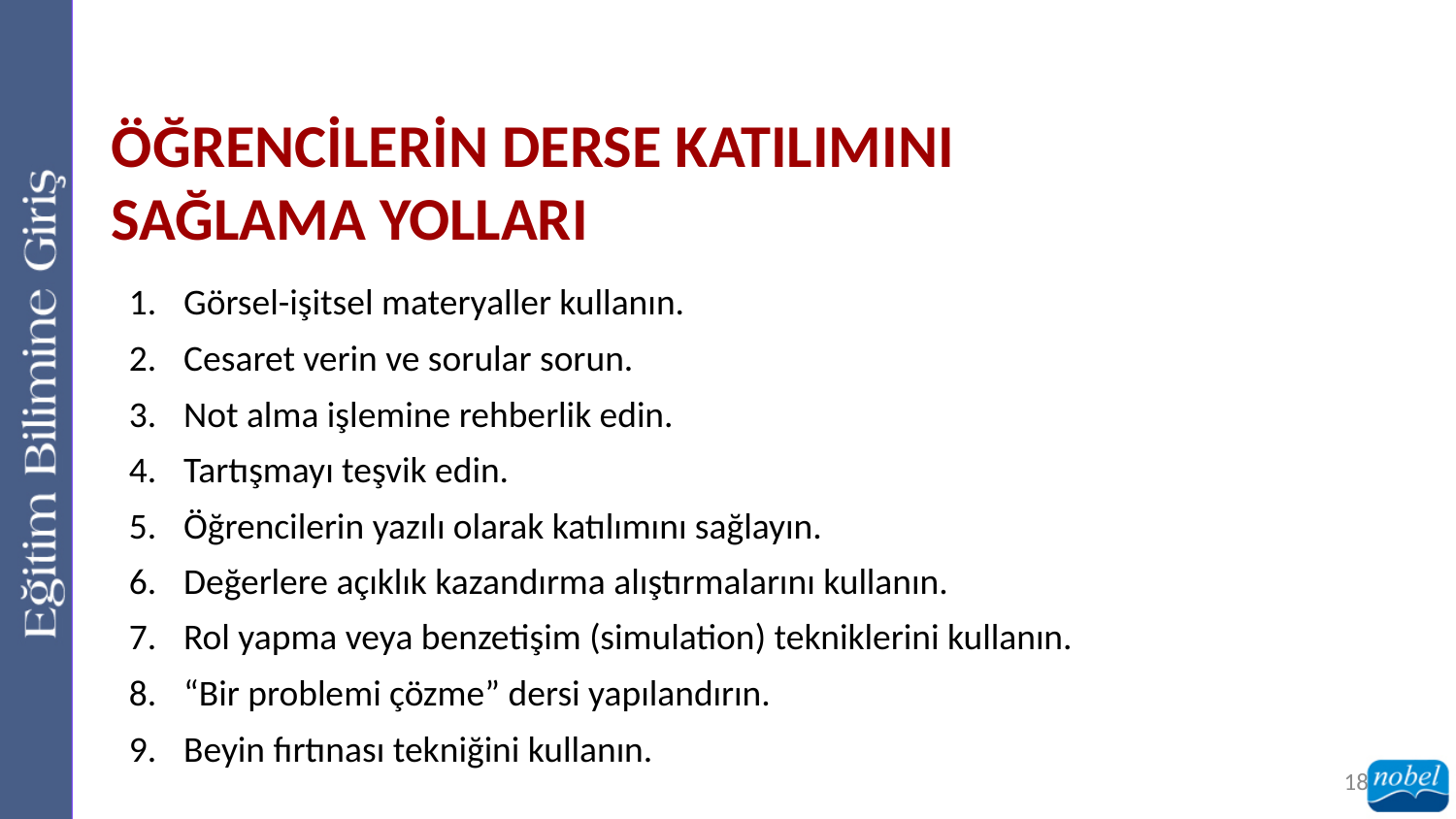

ÖĞRENCİLERİN DERSE KATILIMINI
SAĞLAMA YOLLARI
Görsel-işitsel materyaller kullanın.
Cesaret verin ve sorular sorun.
Not alma işlemine rehberlik edin.
Tartışmayı teşvik edin.
Öğrencilerin yazılı olarak katılımını sağlayın.
Değerlere açıklık kazandırma alıştırmalarını kullanın.
Rol yapma veya benzetişim (simulation) tekniklerini kullanın.
“Bir problemi çözme” dersi yapılandırın.
Beyin fırtınası tekniğini kullanın.
18